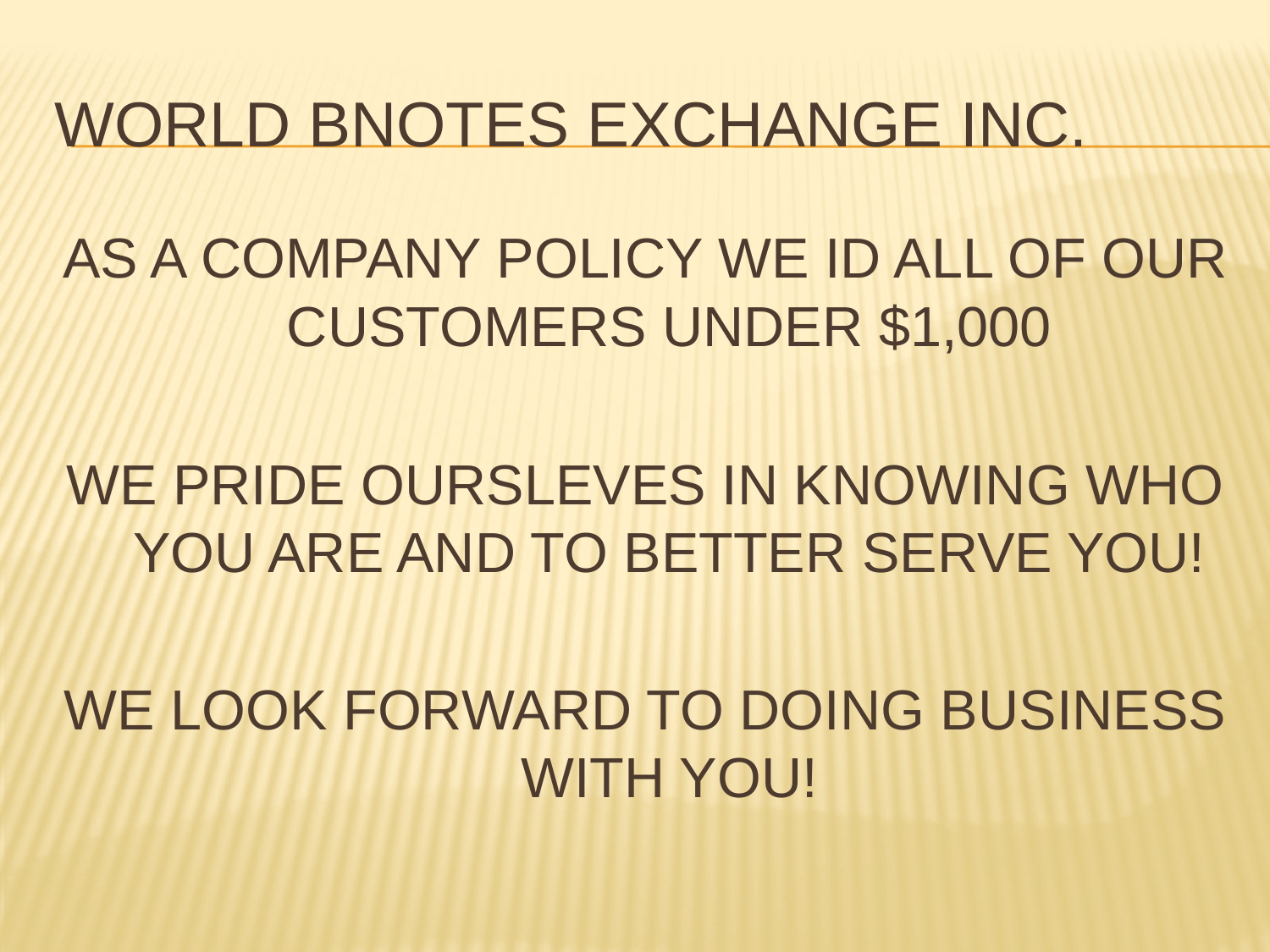

# WORLD BNOTES EXCHANGE INC.
AS A COMPANY POLICY WE ID ALL OF OUR CUSTOMERS UNDER $1,000

WE PRIDE OURSLEVES IN KNOWING WHO YOU ARE AND TO BETTER SERVE YOU!

WE LOOK FORWARD TO DOING BUSINESS WITH YOU!